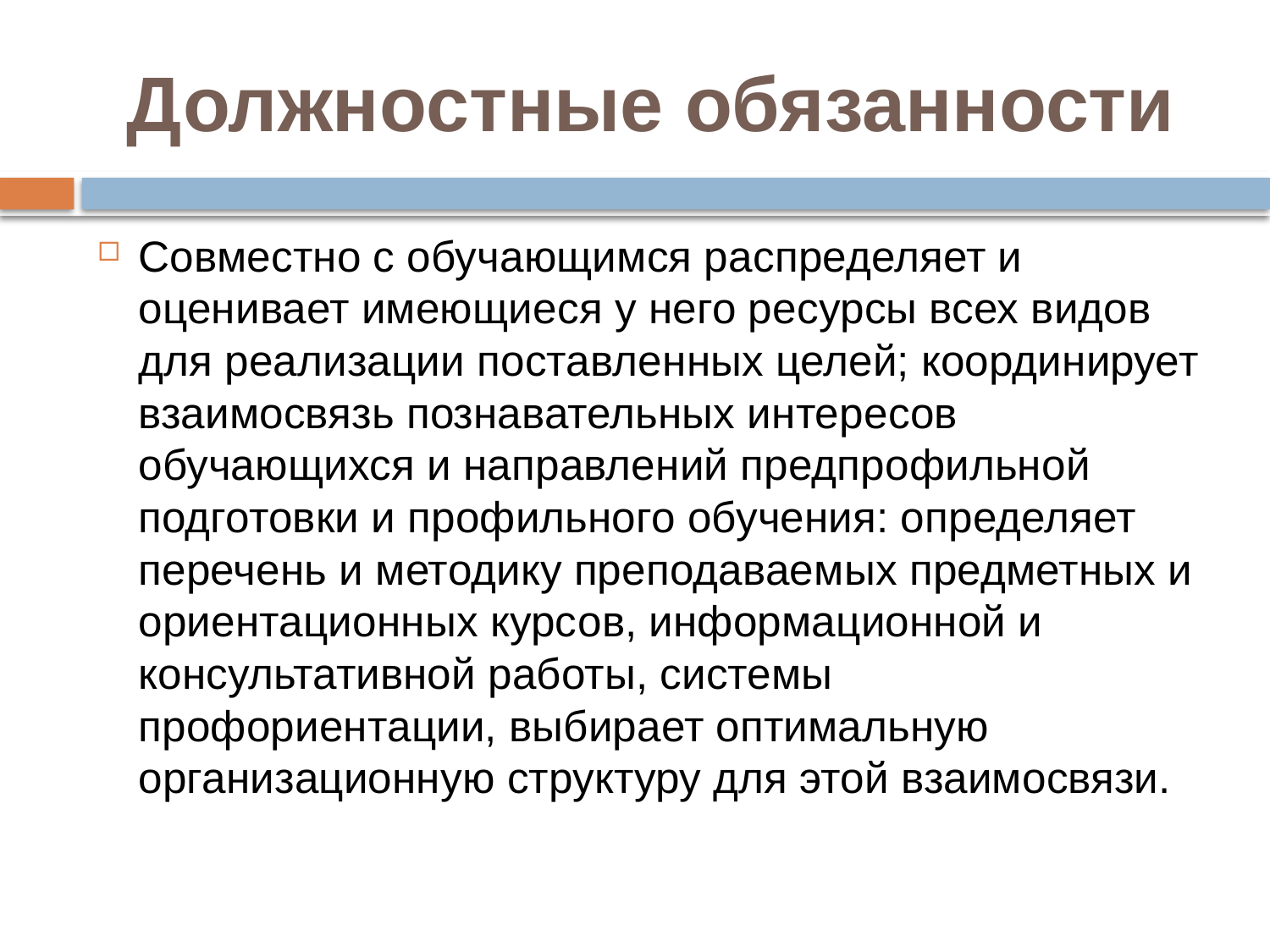

# Должностные обязанности
Совместно с обучающимся распределяет и оценивает имеющиеся у него ресурсы всех видов для реализации поставленных целей; координирует взаимосвязь познавательных интересов обучающихся и направлений предпрофильной подготовки и профильного обучения: определяет перечень и методику преподаваемых предметных и ориентационных курсов, информационной и консультативной работы, системы профориентации, выбирает оптимальную организационную структуру для этой взаимосвязи.